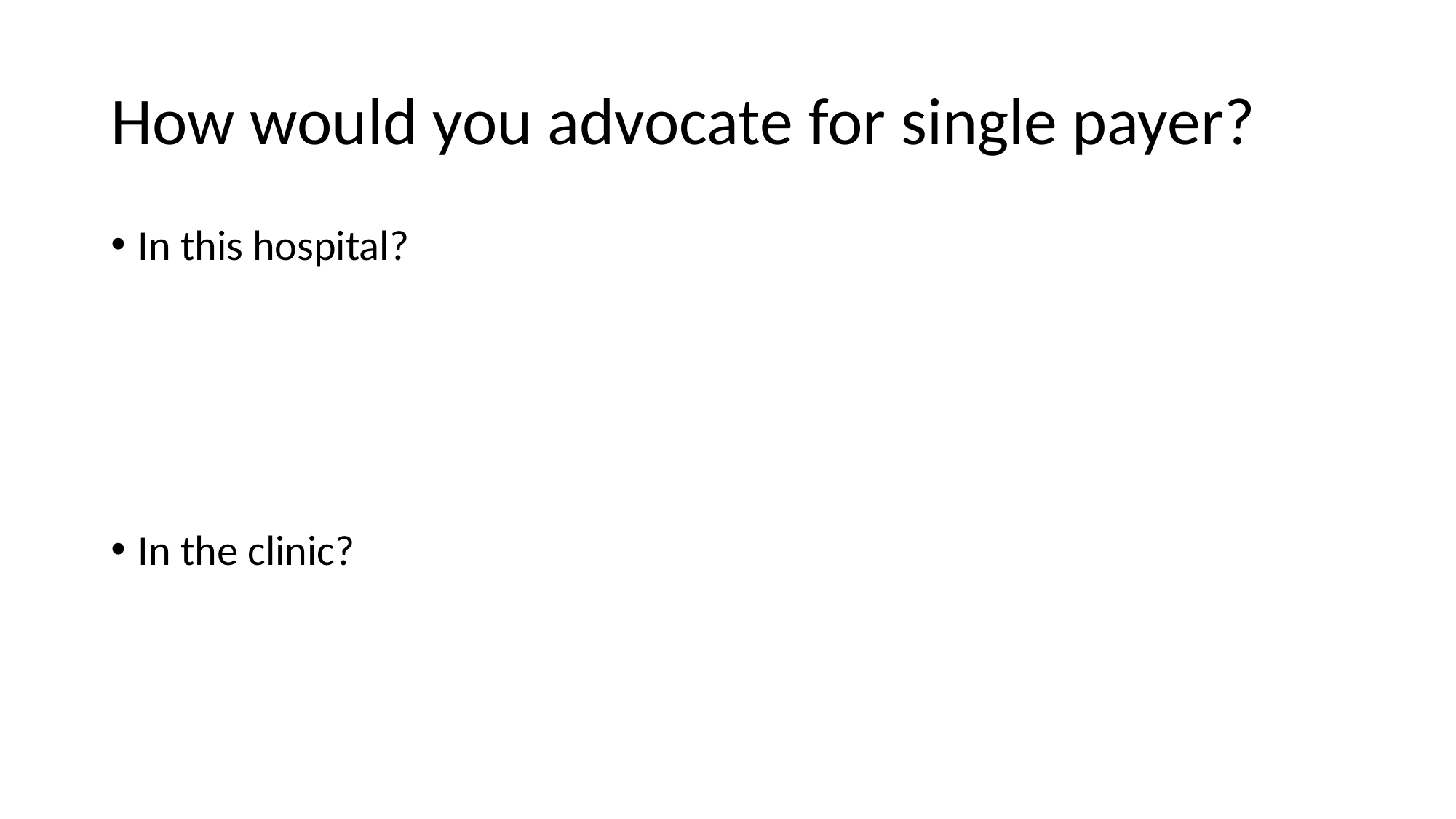

# How would you advocate for single payer?
In this hospital?

In the clinic?